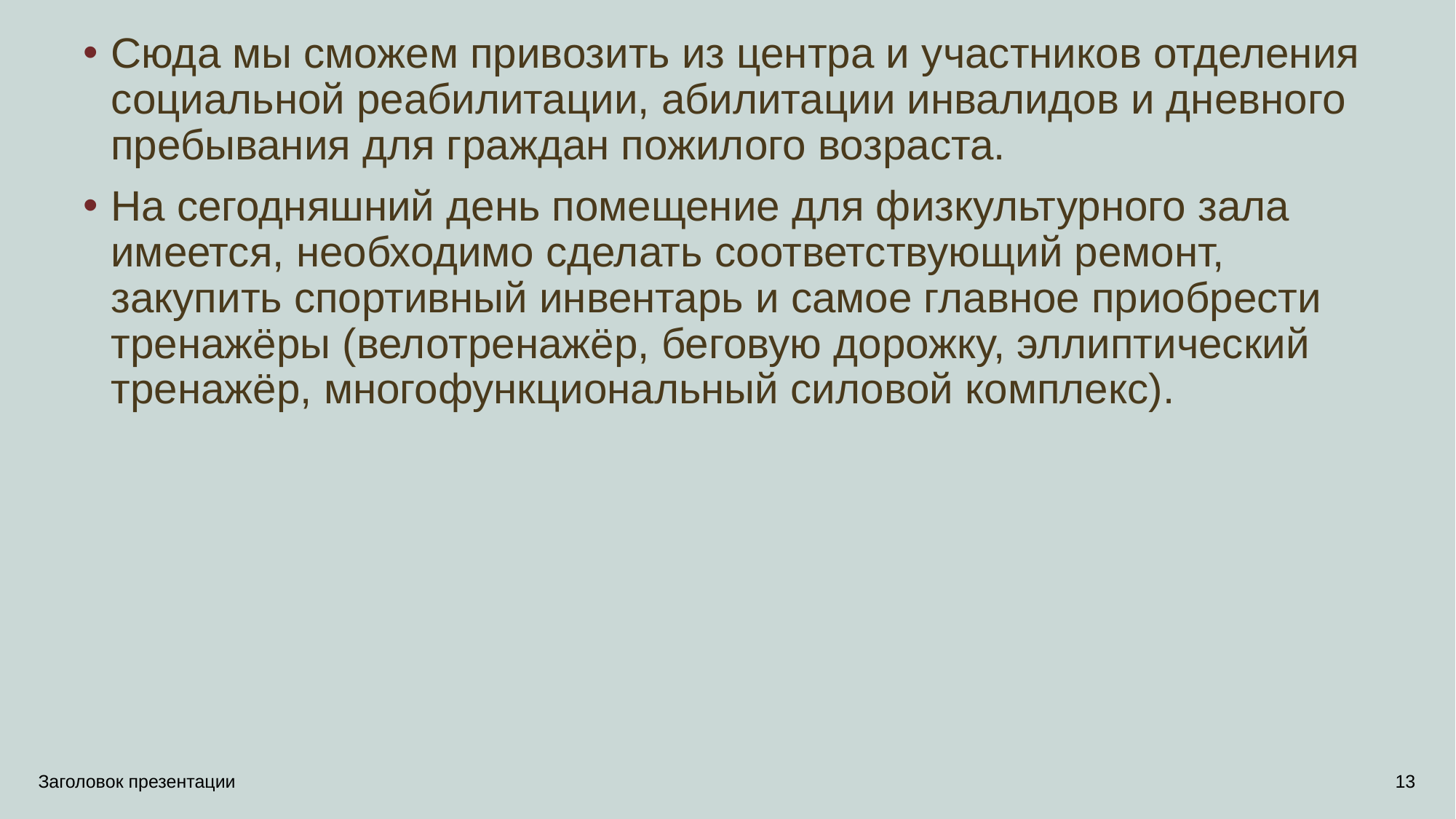

Сюда мы сможем привозить из центра и участников отделения социальной реабилитации, абилитации инвалидов и дневного пребывания для граждан пожилого возраста.
На сегодняшний день помещение для физкультурного зала имеется, необходимо сделать соответствующий ремонт, закупить спортивный инвентарь и самое главное приобрести тренажёры (велотренажёр, беговую дорожку, эллиптический тренажёр, многофункциональный силовой комплекс).

Заголовок презентации
13